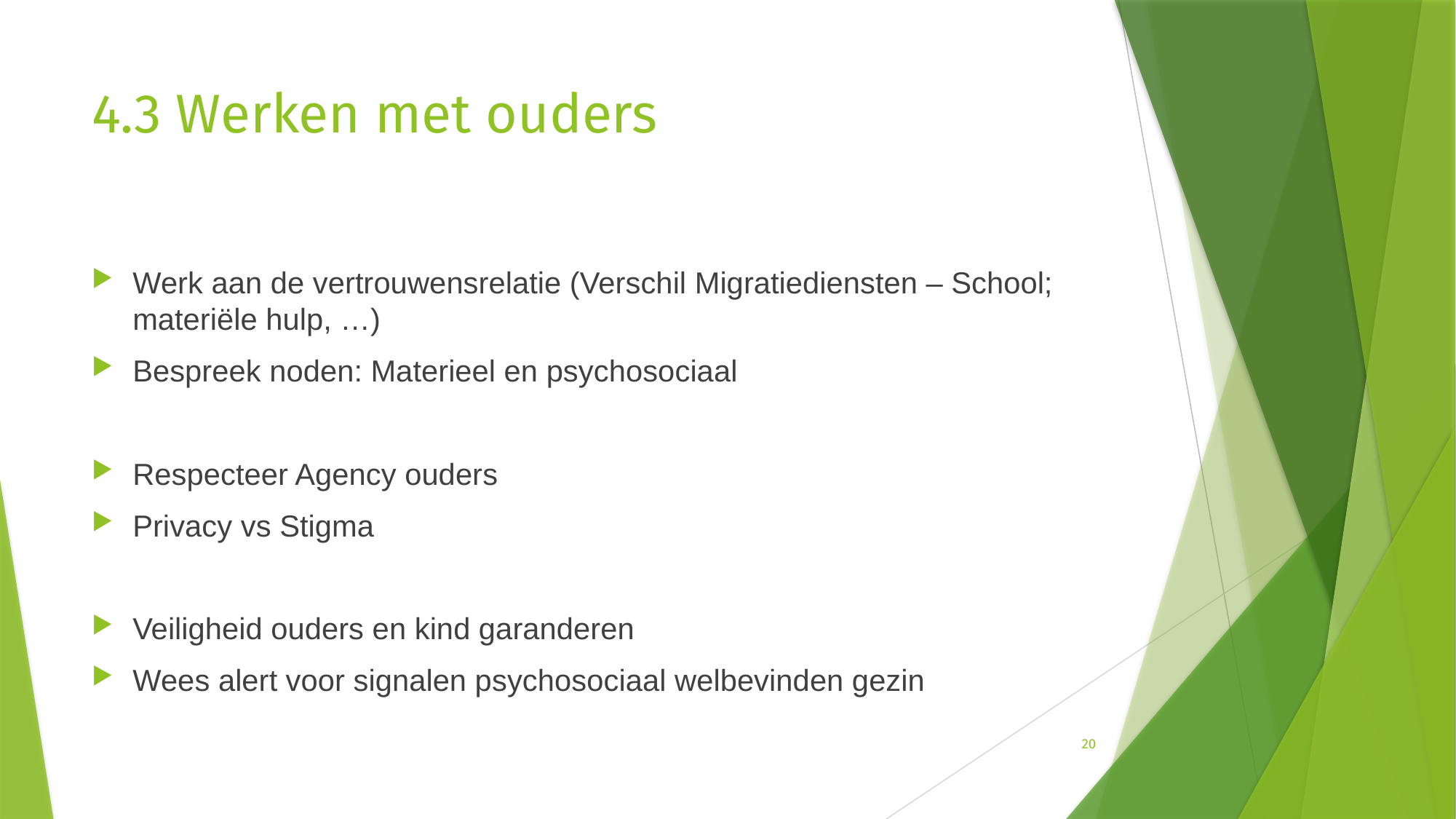

# 4.3 Werken met ouders
Werk aan de vertrouwensrelatie (Verschil Migratiediensten – School; materiële hulp, …)
Bespreek noden: Materieel en psychosociaal

Respecteer Agency ouders
Privacy vs Stigma

Veiligheid ouders en kind garanderen
Wees alert voor signalen psychosociaal welbevinden gezin

20